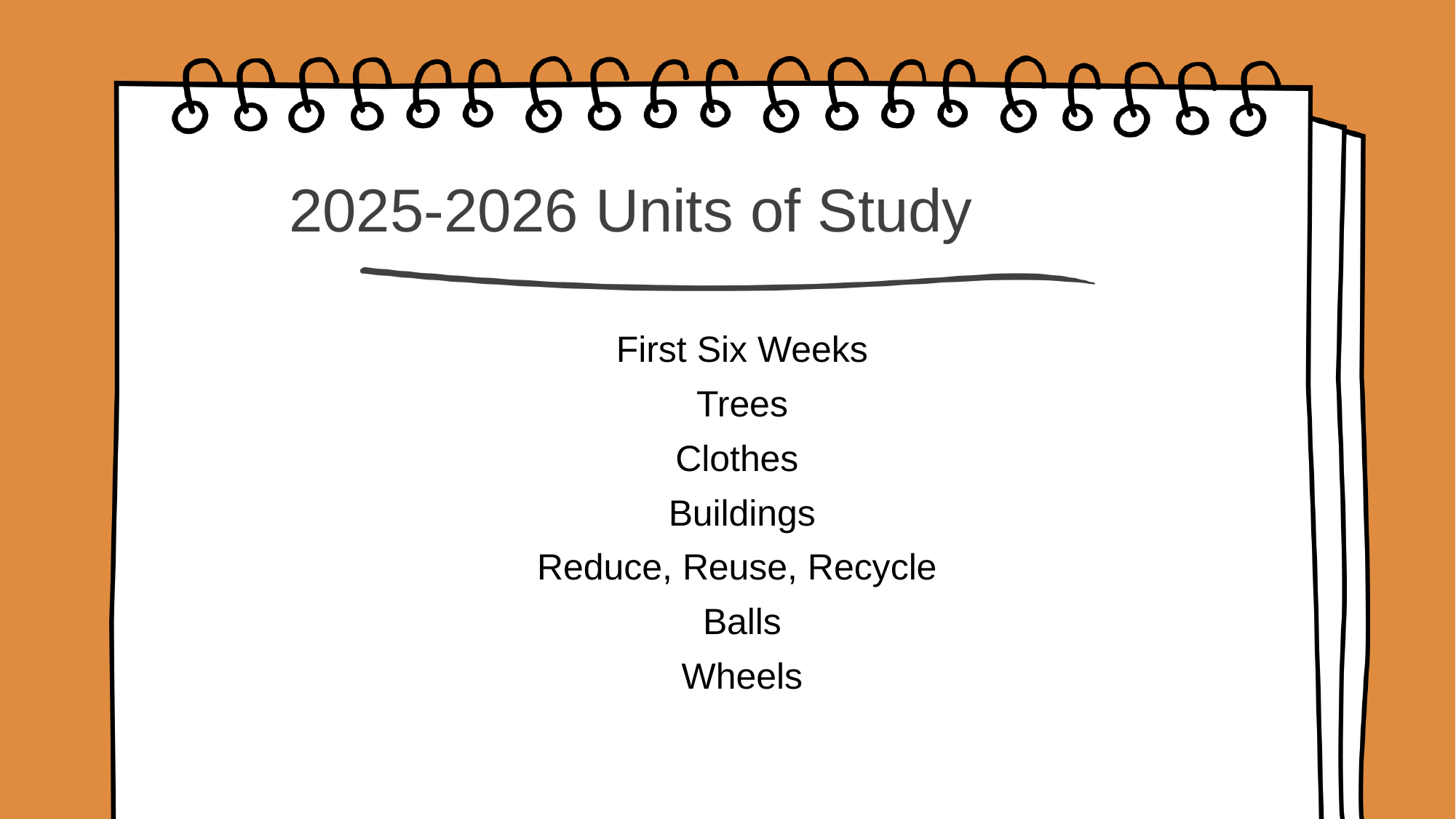

# 2025-2026 Units of Study
First Six Weeks
Trees
Clothes
Buildings
Reduce, Reuse, Recycle
Balls
Wheels